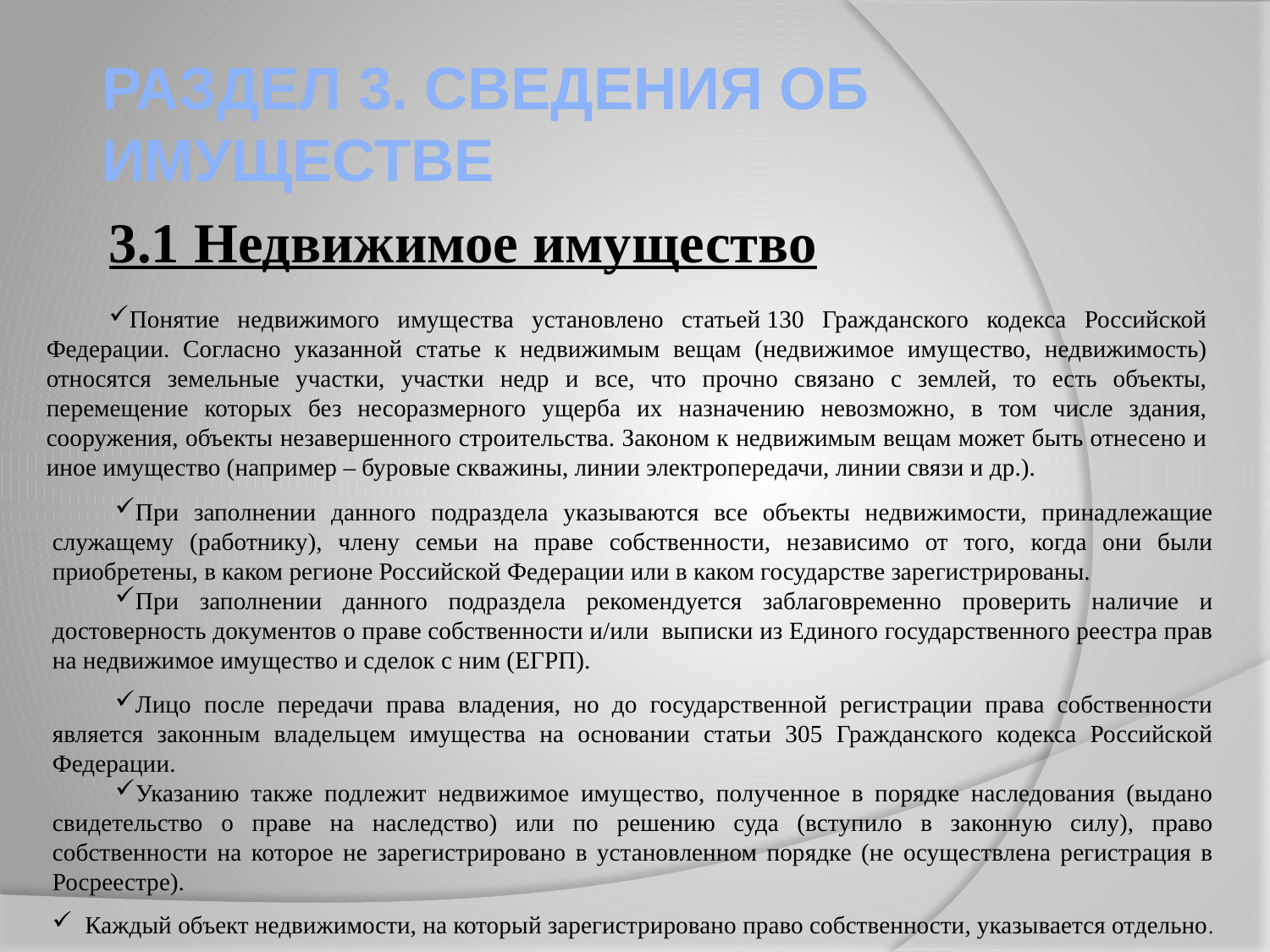

# РАЗДЕЛ 3. СВЕДЕНИЯ ОБ ИМУЩЕСТВЕ
3.1 Недвижимое имущество

Понятие недвижимого имущества установлено статьей 130 Гражданского кодекса Российской Федерации. Согласно указанной статье к недвижимым вещам (недвижимое имущество, недвижимость) относятся земельные участки, участки недр и все, что прочно связано с землей, то есть объекты, перемещение которых без несоразмерного ущерба их назначению невозможно, в том числе здания, сооружения, объекты незавершенного строительства. Законом к недвижимым вещам может быть отнесено и иное имущество (например – буровые скважины, линии электропередачи, линии связи и др.).
При заполнении данного подраздела указываются все объекты недвижимости, принадлежащие служащему (работнику), члену семьи на праве собственности, независимо от того, когда они были приобретены, в каком регионе Российской Федерации или в каком государстве зарегистрированы.
При заполнении данного подраздела рекомендуется заблаговременно проверить наличие и достоверность документов о праве собственности и/или  выписки из Единого государственного реестра прав на недвижимое имущество и сделок с ним (ЕГРП).
Лицо после передачи права владения, но до государственной регистрации права собственности является законным владельцем имущества на основании статьи 305 Гражданского кодекса Российской Федерации.
Указанию также подлежит недвижимое имущество, полученное в порядке наследования (выдано свидетельство о праве на наследство) или по решению суда (вступило в законную силу), право собственности на которое не зарегистрировано в установленном порядке (не осуществлена регистрация в Росреестре).
  Каждый объект недвижимости, на который зарегистрировано право собственности, указывается отдельно.